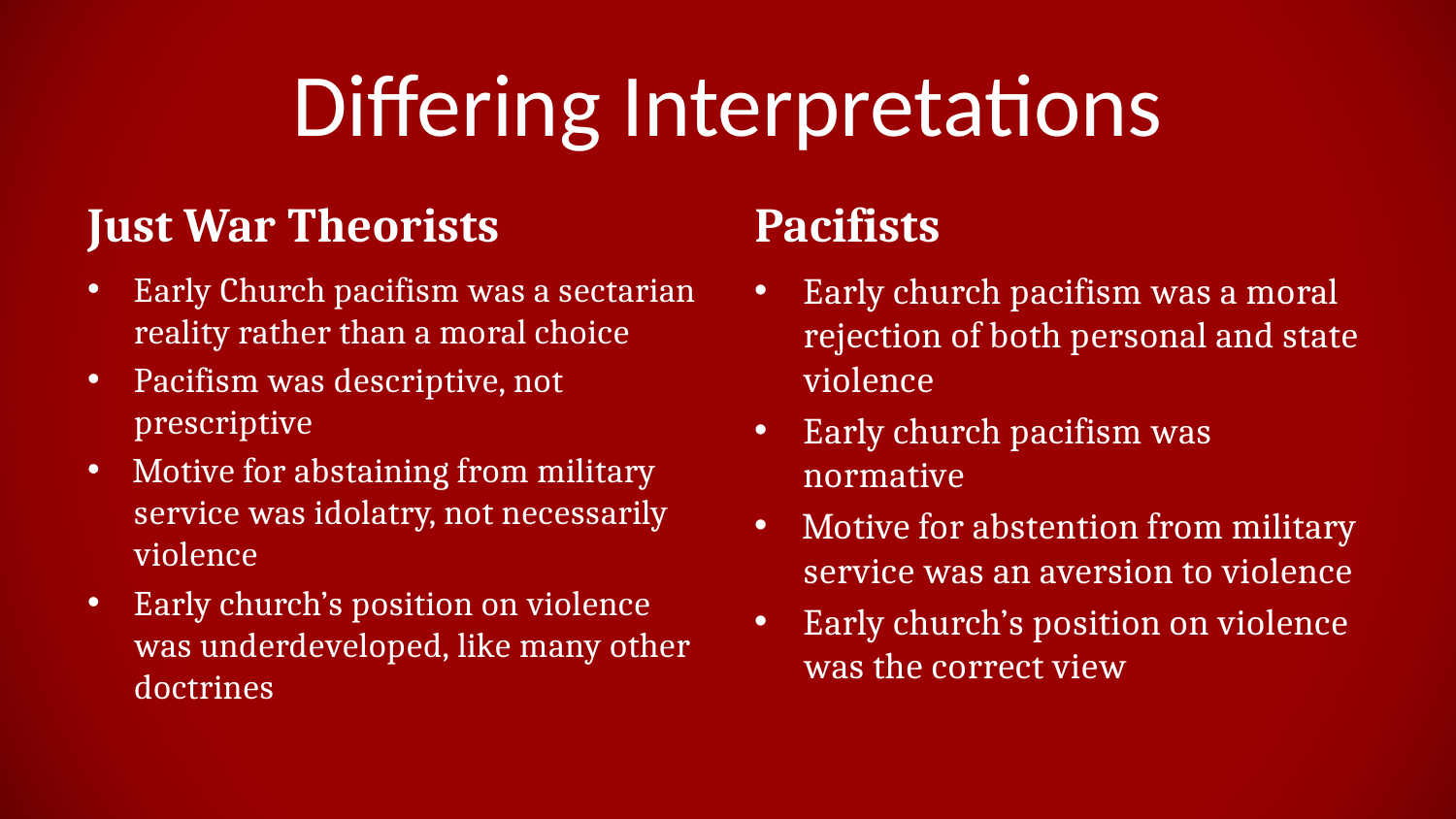

# Differing Interpretations
Just War Theorists
Pacifists
Early Church pacifism was a sectarian reality rather than a moral choice
Pacifism was descriptive, not prescriptive
Motive for abstaining from military service was idolatry, not necessarily violence
Early church’s position on violence was underdeveloped, like many other doctrines
Early church pacifism was a moral rejection of both personal and state violence
Early church pacifism was normative
Motive for abstention from military service was an aversion to violence
Early church’s position on violence was the correct view